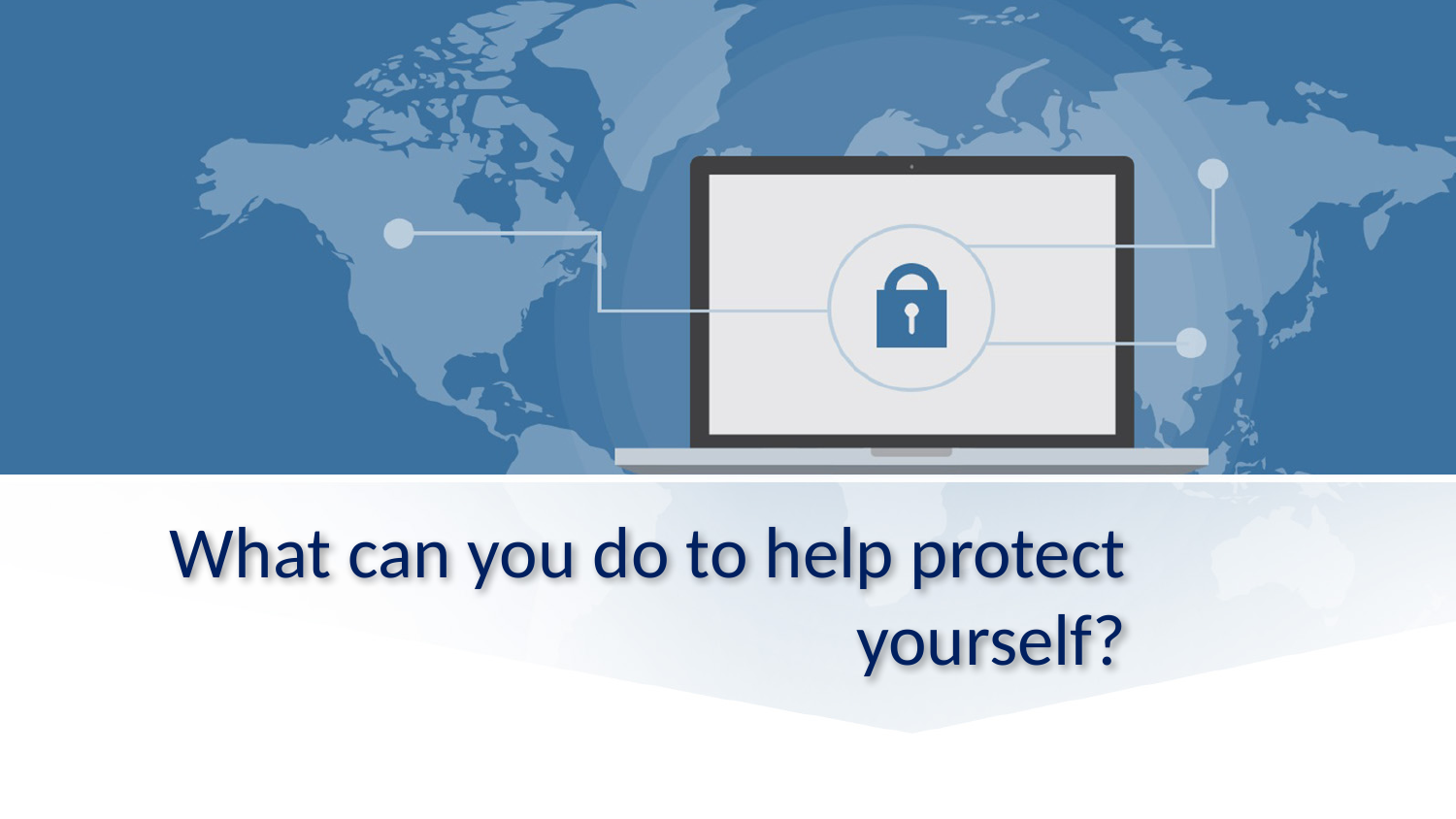

# What can you do to help protect yourself?